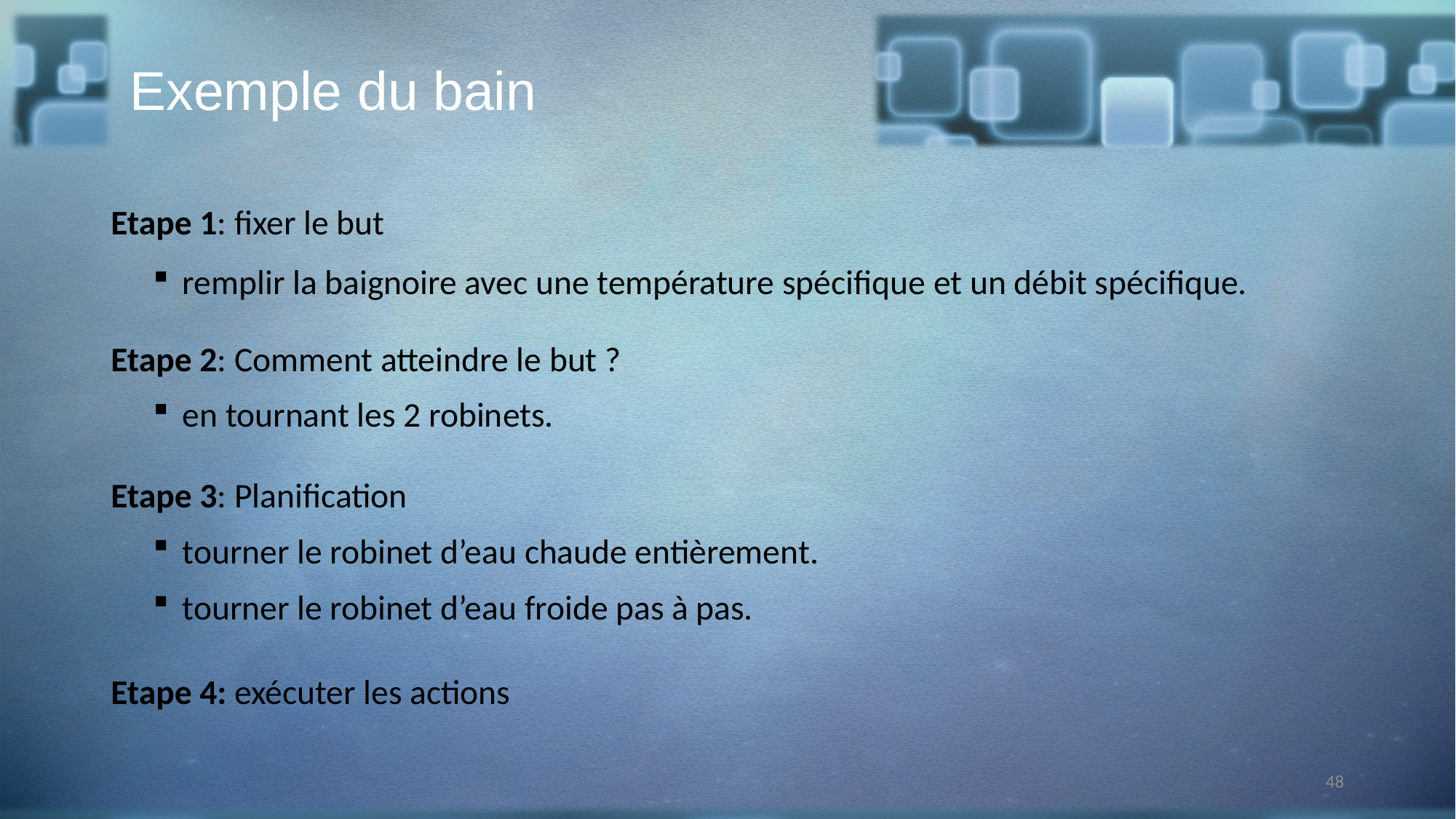

Exemple du bain
Etape 1: fixer le but
remplir la baignoire avec une température spécifique et un débit spécifique.
Etape 2: Comment atteindre le but ?
en tournant les 2 robinets.
Etape 3: Planification
tourner le robinet d’eau chaude entièrement.
tourner le robinet d’eau froide pas à pas.
Etape 4: exécuter les actions

48